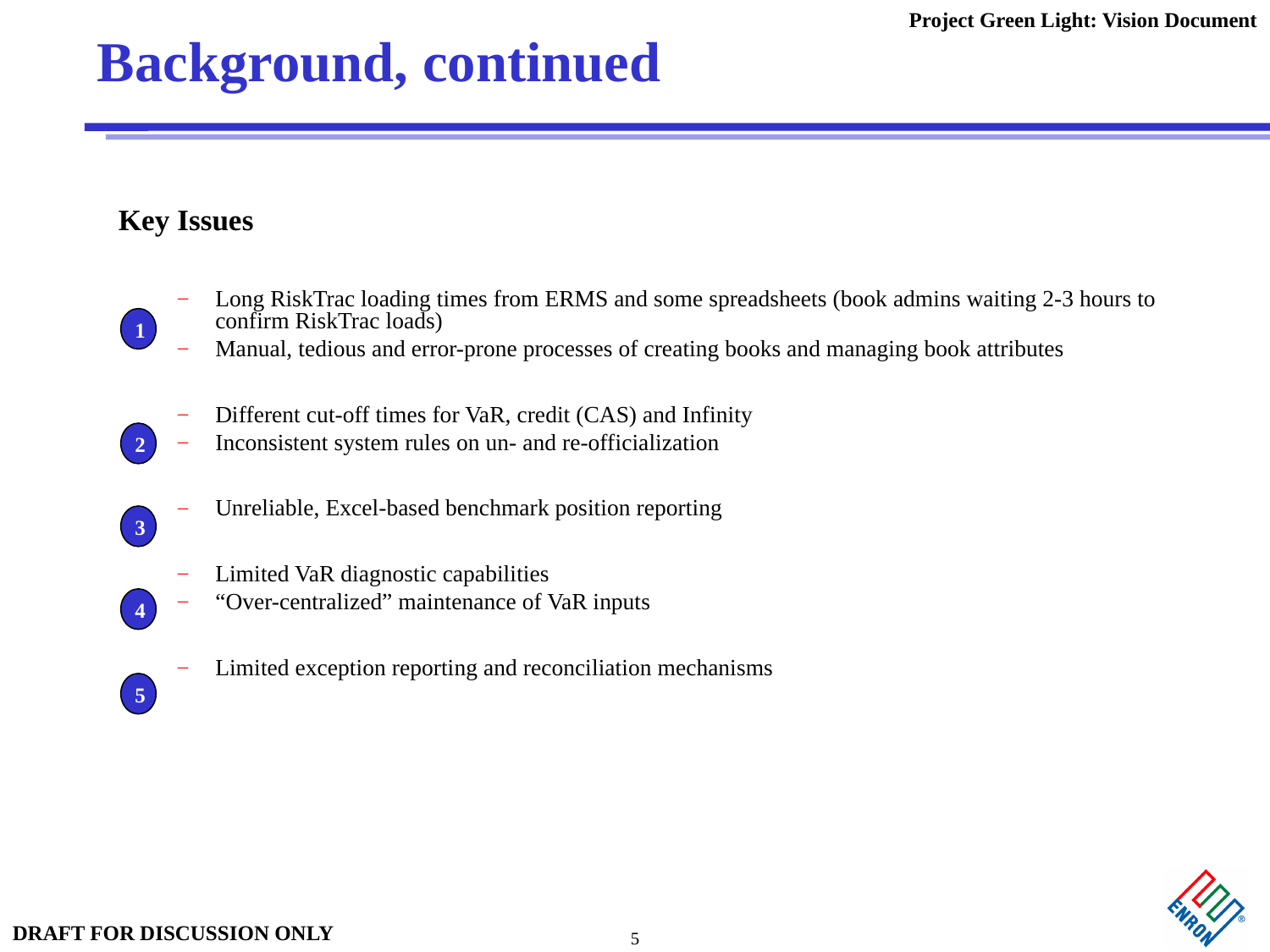

Background, continued
# Key Issues

Long RiskTrac loading times from ERMS and some spreadsheets (book admins waiting 2-3 hours to confirm RiskTrac loads)
Manual, tedious and error-prone processes of creating books and managing book attributes

Different cut-off times for VaR, credit (CAS) and Infinity
Inconsistent system rules on un- and re-officialization

Unreliable, Excel-based benchmark position reporting

Limited VaR diagnostic capabilities
“Over-centralized” maintenance of VaR inputs

Limited exception reporting and reconciliation mechanisms

1

2

3

4

5
5